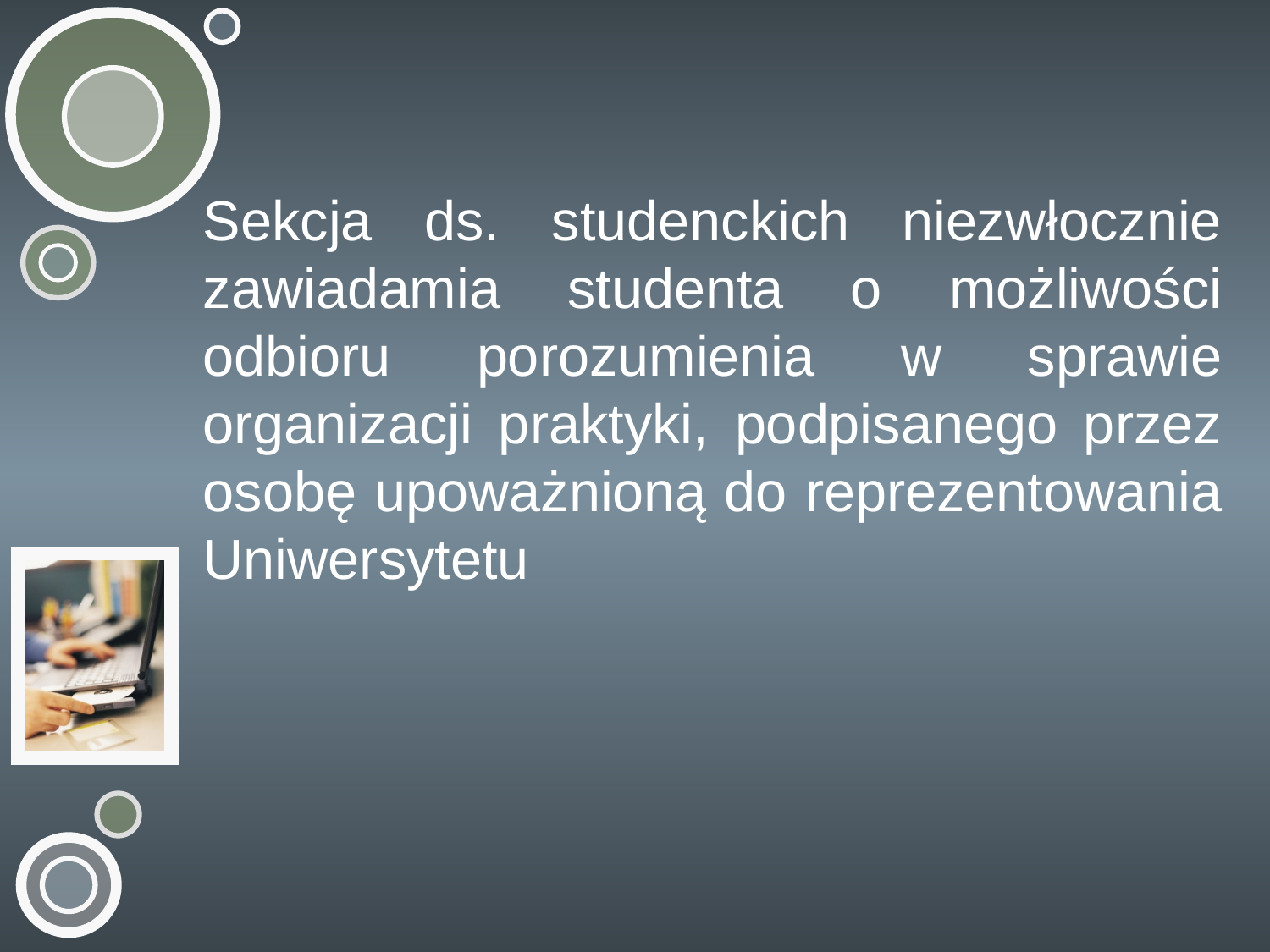

Sekcja ds. studenckich niezwłocznie zawiadamia studenta o możliwości odbioru porozumienia w sprawie organizacji praktyki, podpisanego przez osobę upoważnioną do reprezentowania Uniwersytetu